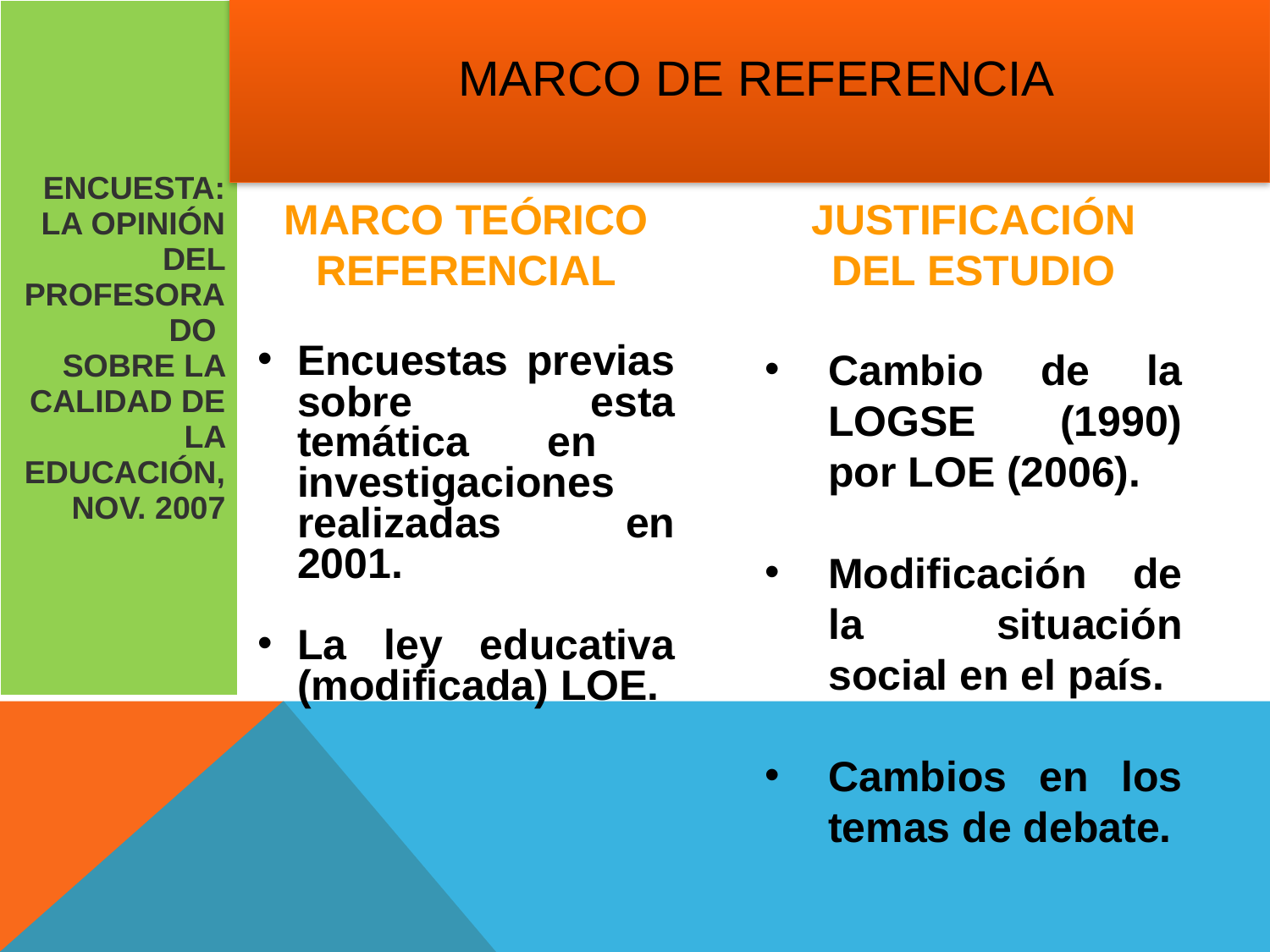

| ENCUESTA: LA OPINIÓN DEL PROFESORADO SOBRE LA CALIDAD DE LA EDUCACIÓN, NOV. 2007 |
| --- |

 MARCO DE REFERENCIA
MARCO TEÓRICO REFERENCIAL

Encuestas previas sobre esta temática en  investigaciones realizadas en 2001.

La ley educativa (modificada) LOE.
JUSTIFICACIÓN DEL ESTUDIO

Cambio de la LOGSE (1990) por LOE (2006).

Modificación de la situación social en el país.

Cambios en los temas de debate.